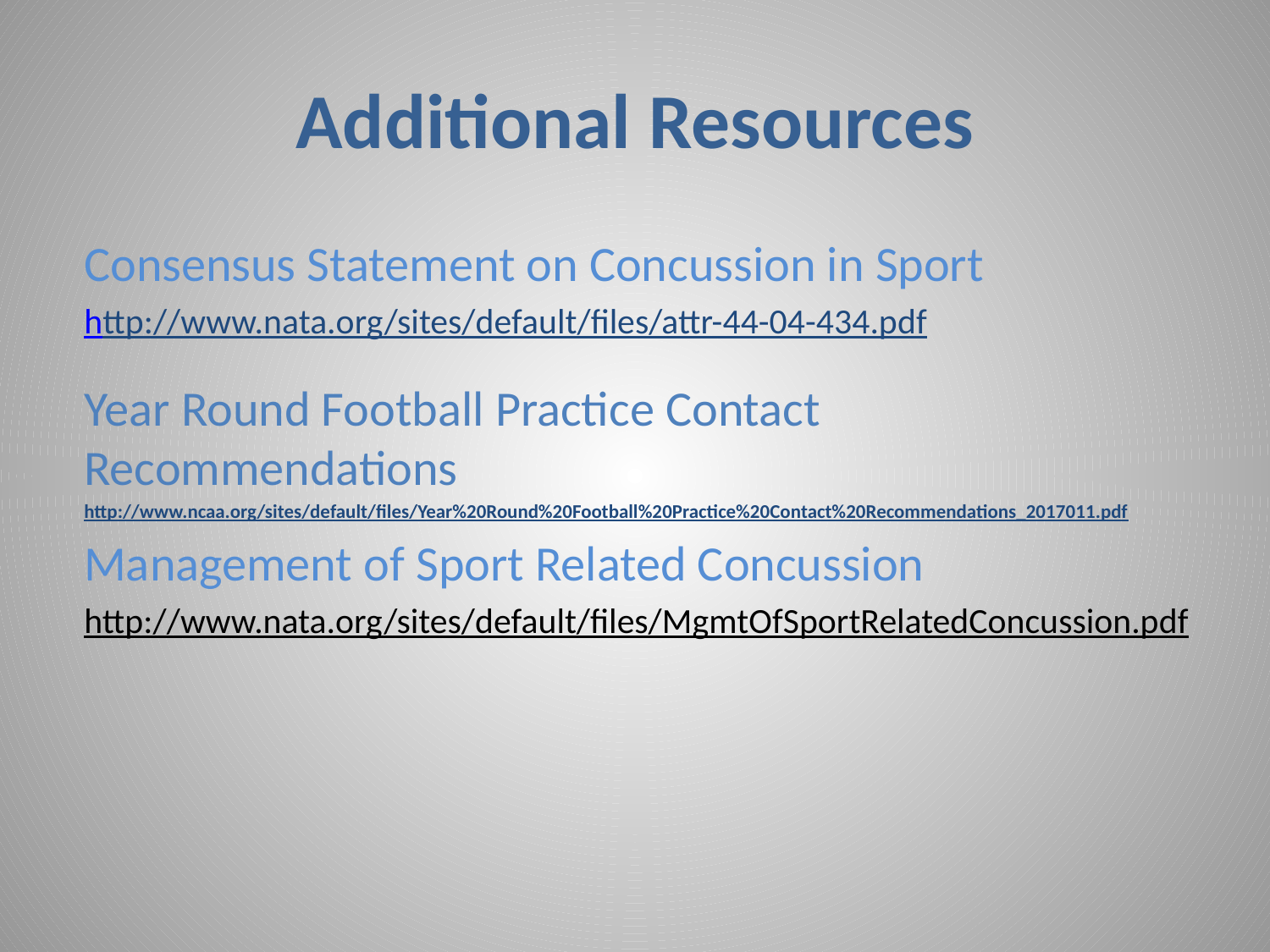

# Additional Resources
Consensus Statement on Concussion in Sport
http://www.nata.org/sites/default/files/attr-44-04-434.pdf

Year Round Football Practice Contact Recommendations
http://www.ncaa.org/sites/default/files/Year%20Round%20Football%20Practice%20Contact%20Recommendations_2017011.pdf
Management of Sport Related Concussion
http://www.nata.org/sites/default/files/MgmtOfSportRelatedConcussion.pdf